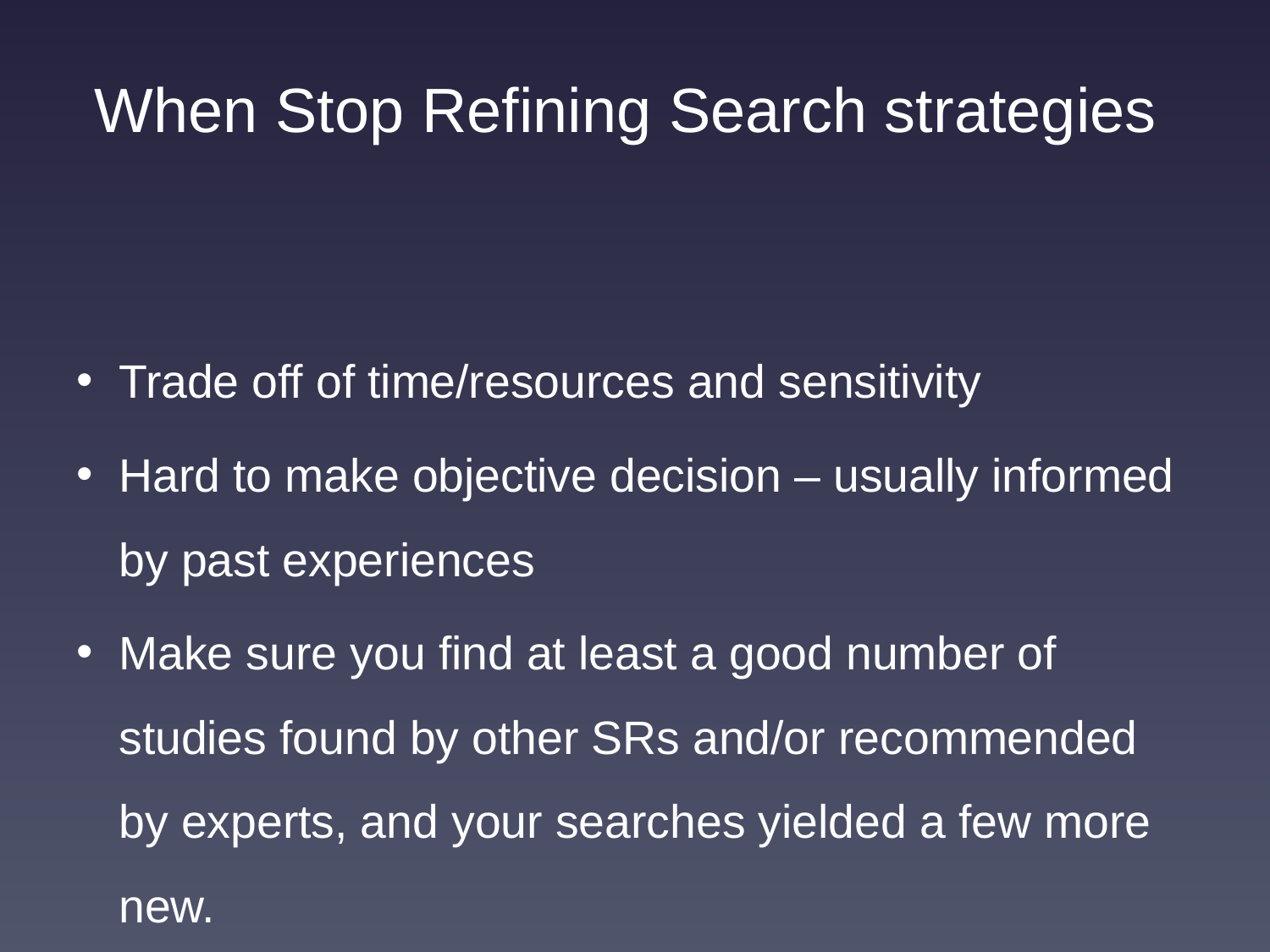

# When Stop Refining Search strategies
Trade off of time/resources and sensitivity
Hard to make objective decision – usually informed by past experiences
Make sure you find at least a good number of studies found by other SRs and/or recommended by experts, and your searches yielded a few more new.